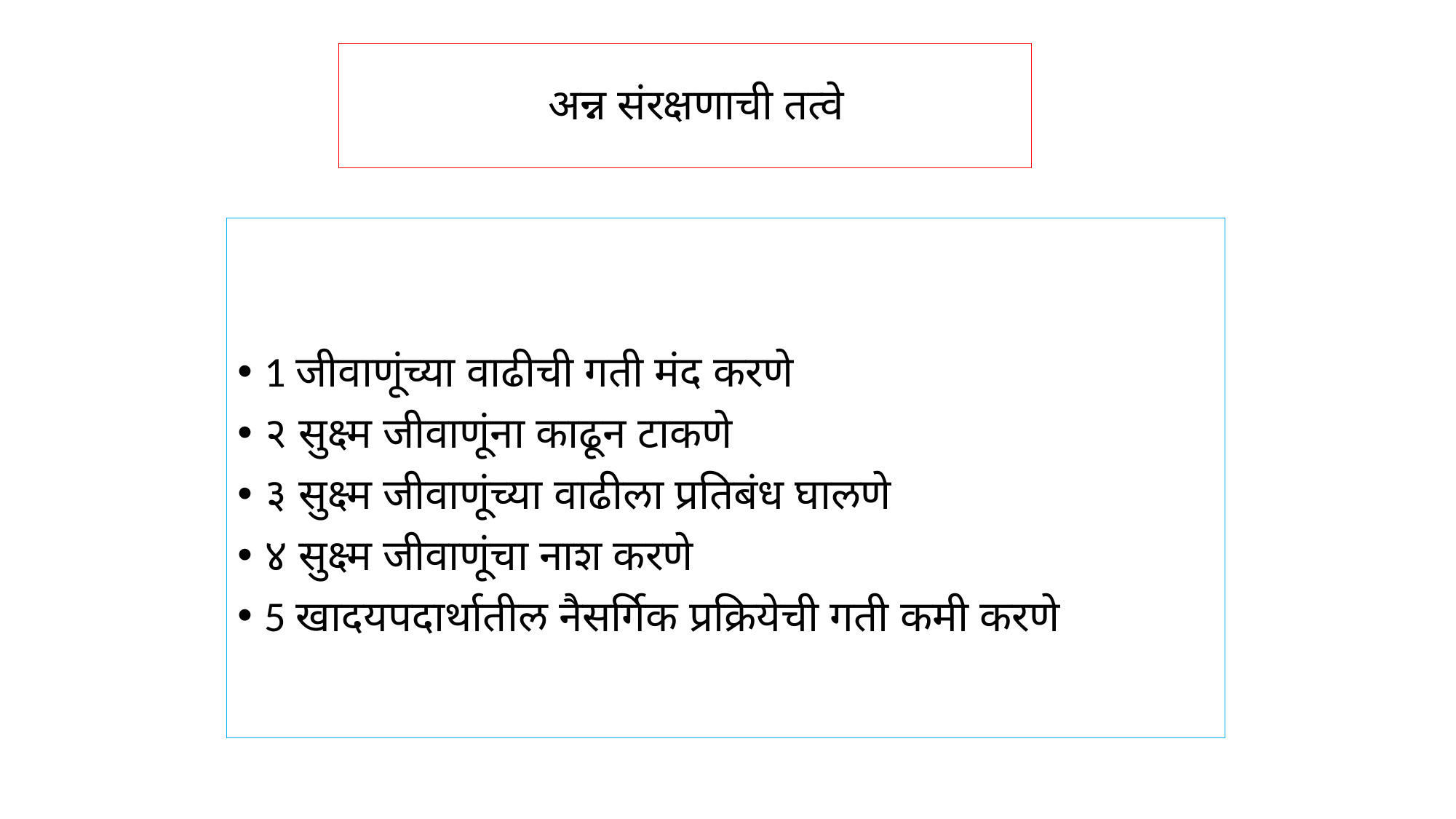

# अन्न संरक्षणाची तत्वे

1 जीवाणूंच्या वाढीची गती मंद करणे
२ सुक्ष्म जीवाणूंना काढून टाकणे
३ सुक्ष्म जीवाणूंच्या वाढीला प्रतिबंध घालणे
४ सुक्ष्म जीवाणूंचा नाश करणे
5 खादयपदार्थातील नैसर्गिक प्रक्रियेची गती कमी करणे